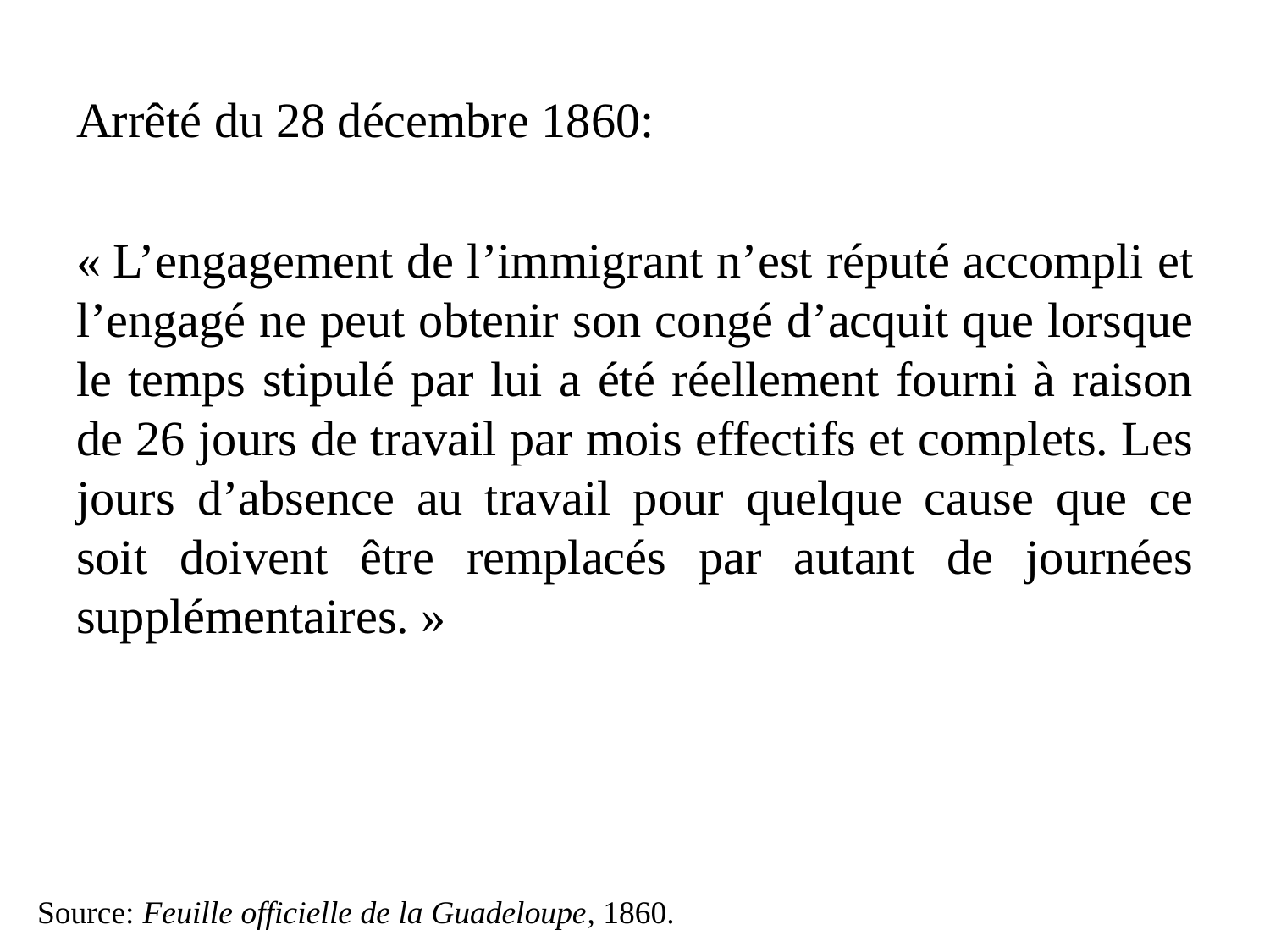

# Arrêté du 28 décembre 1860:
« L’engagement de l’immigrant n’est réputé accompli et l’engagé ne peut obtenir son congé d’acquit que lorsque le temps stipulé par lui a été réellement fourni à raison de 26 jours de travail par mois effectifs et complets. Les jours d’absence au travail pour quelque cause que ce soit doivent être remplacés par autant de journées supplémentaires. »
Source: Feuille officielle de la Guadeloupe, 1860.